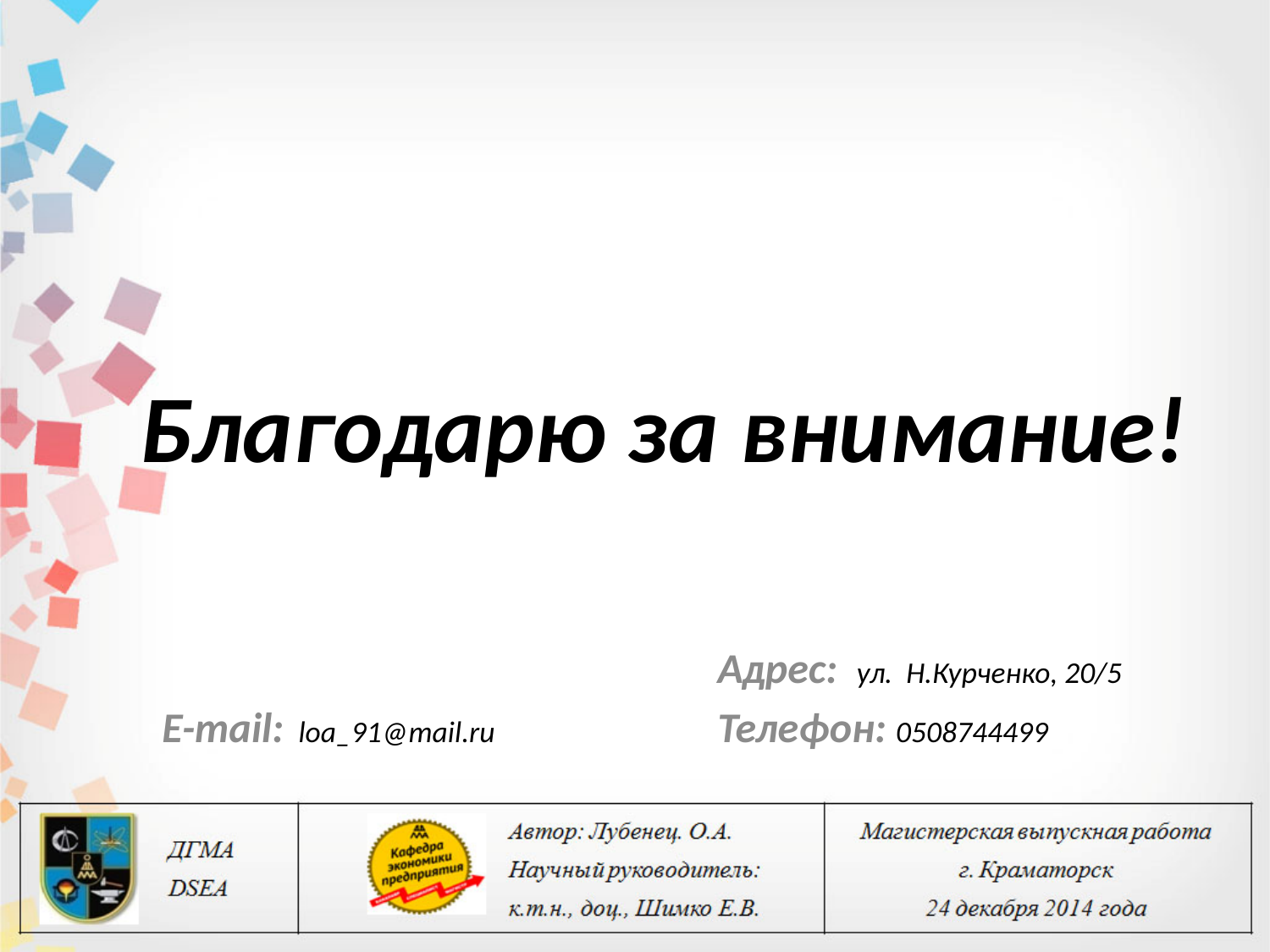

# Благодарю за внимание!
				     Адрес:  ул.  Н.Курченко, 20/5
E-mail:	 loa_91@mail.ru		     Телефон: 0508744499